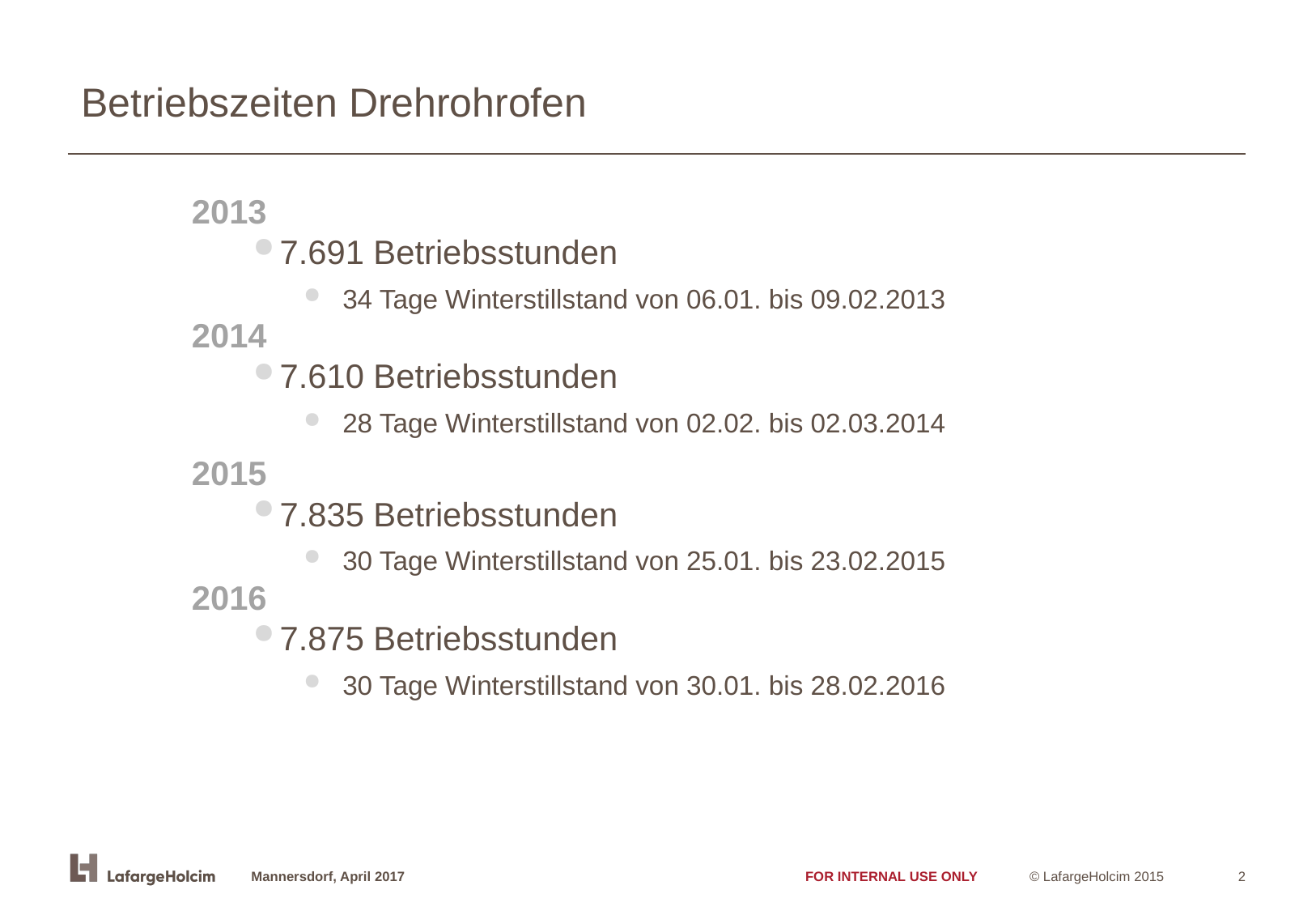

# Betriebszeiten Drehrohrofen
2013
7.691 Betriebsstunden
34 Tage Winterstillstand von 06.01. bis 09.02.2013
2014
7.610 Betriebsstunden
28 Tage Winterstillstand von 02.02. bis 02.03.2014
2015
7.835 Betriebsstunden
30 Tage Winterstillstand von 25.01. bis 23.02.2015
2016
7.875 Betriebsstunden
30 Tage Winterstillstand von 30.01. bis 28.02.2016

2